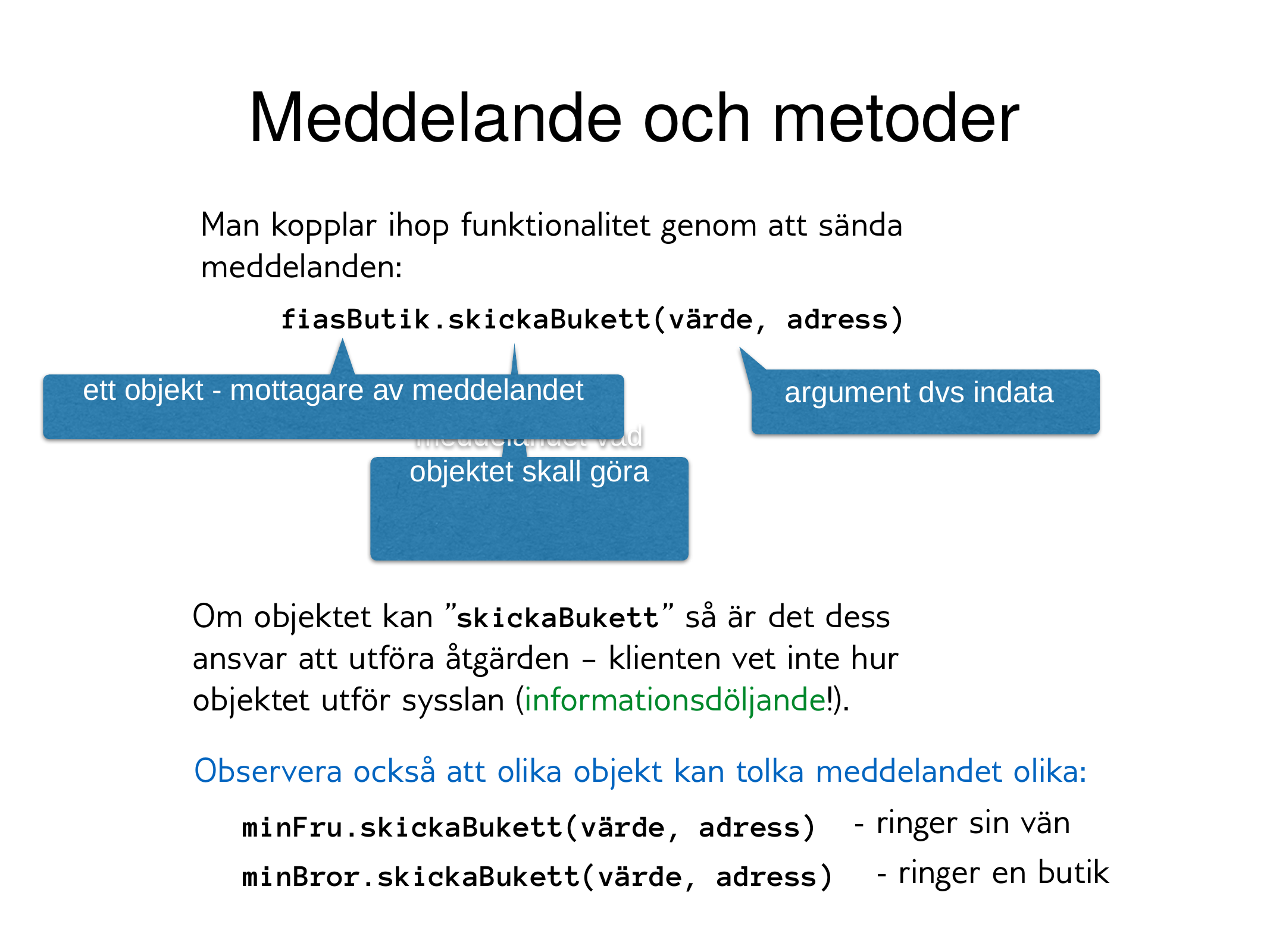

Meddelande och metoder
Man kopplar ihop funktionalitet genom att sända meddelanden:
fiasButik.skickaBukett(värde, adress)
ett objekt - mottagare av meddelandet
meddelandet vad objektet skall göra
argument dvs indata
Om objektet kan ”skickaBukett” så är det dess ansvar att utföra åtgärden – klienten vet inte hur objektet utför sysslan (informationsdöljande!).
Observera också att olika objekt kan tolka meddelandet olika:
- ringer sin vän
minFru.skickaBukett(värde, adress)
- ringer en butik
minBror.skickaBukett(värde, adress)